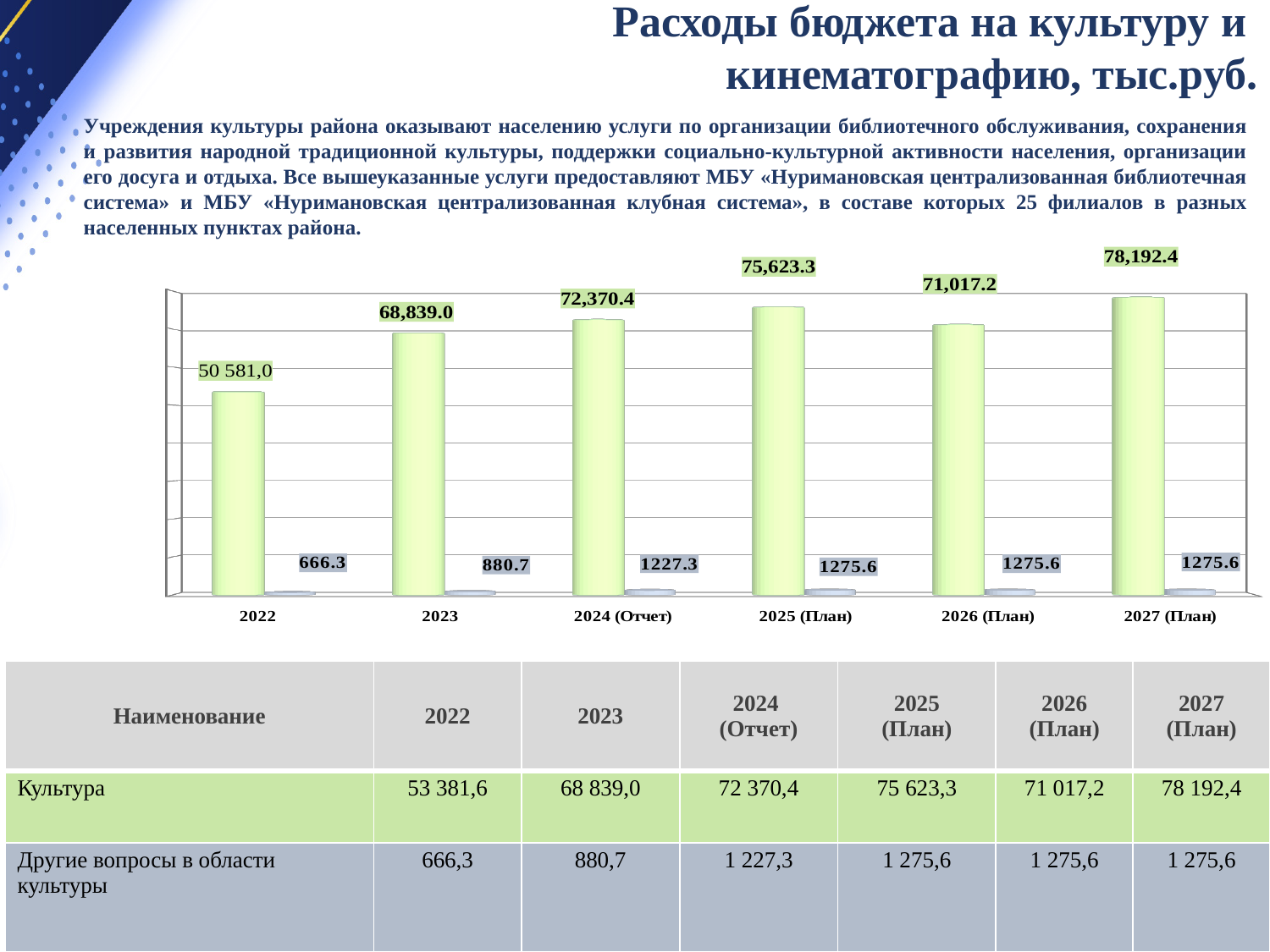

Расходы бюджета на культуру и
кинематографию, тыс.руб.
Учреждения культуры района оказывают населению услуги по организации библиотечного обслуживания, сохранения и развития народной традиционной культуры, поддержки социально-культурной активности населения, организации его досуга и отдыха. Все вышеуказанные услуги предоставляют МБУ «Нуримановская централизованная библиотечная система» и МБУ «Нуримановская централизованная клубная система», в составе которых 25 филиалов в разных населенных пунктах района.

[unsupported chart]

Другие вопросы
в области культуры,
кинематографии
– 702,2
| Наименование | 2022 | 2023 | 2024 (Отчет) | 2025 (План) | 2026 (План) | 2027 (План) |
| --- | --- | --- | --- | --- | --- | --- |
| Культура | 53 381,6 | 68 839,0 | 72 370,4 | 75 623,3 | 71 017,2 | 78 192,4 |
| Другие вопросы в области культуры | 666,3 | 880,7 | 1 227,3 | 1 275,6 | 1 275,6 | 1 275,6 |